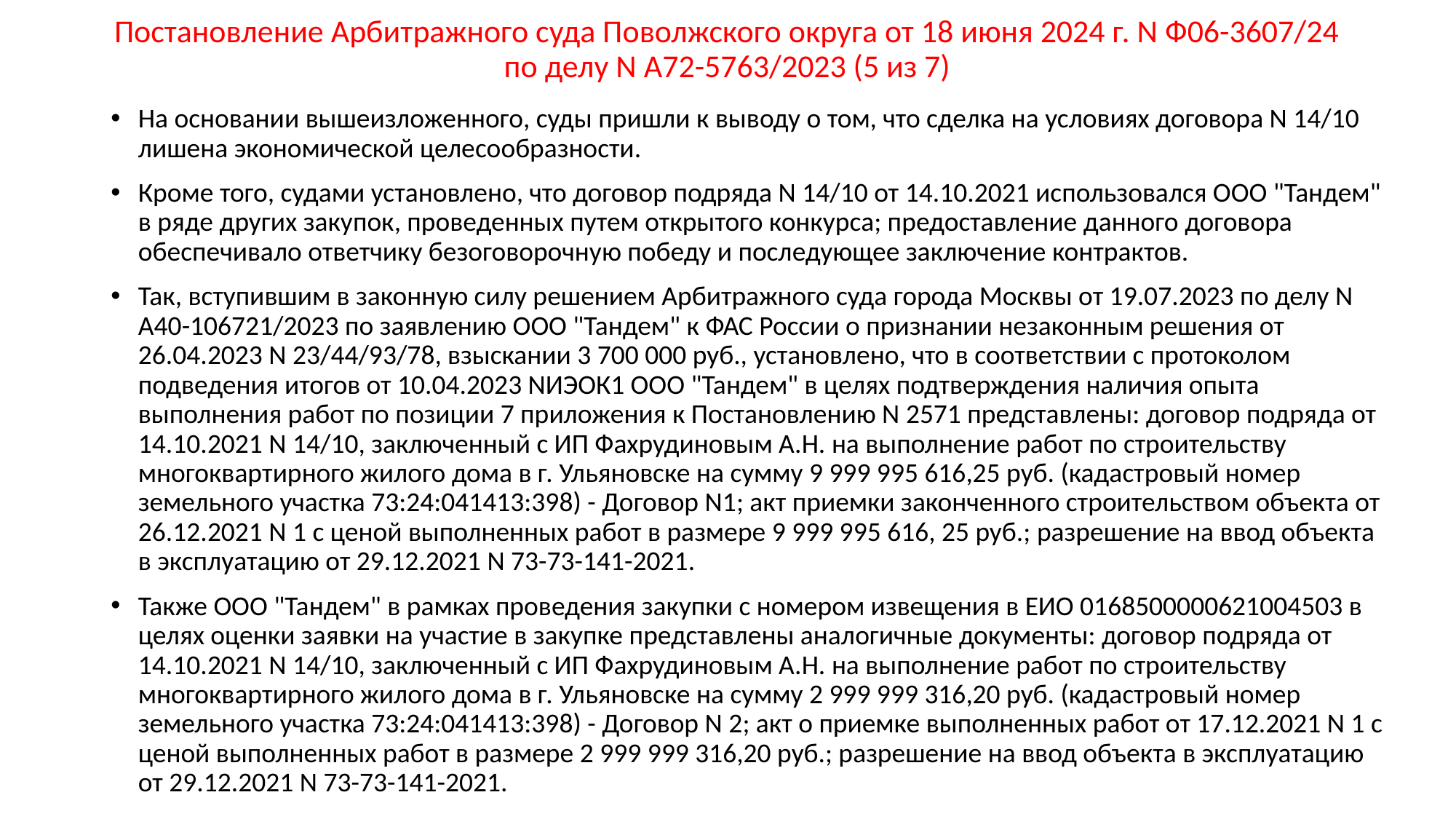

# Постановление Арбитражного суда Поволжского округа от 18 июня 2024 г. N Ф06-3607/24 по делу N А72-5763/2023 (5 из 7)
На основании вышеизложенного, суды пришли к выводу о том, что сделка на условиях договора N 14/10 лишена экономической целесообразности.
Кроме того, судами установлено, что договор подряда N 14/10 от 14.10.2021 использовался ООО "Тандем" в ряде других закупок, проведенных путем открытого конкурса; предоставление данного договора обеспечивало ответчику безоговорочную победу и последующее заключение контрактов.
Так, вступившим в законную силу решением Арбитражного суда города Москвы от 19.07.2023 по делу N А40-106721/2023 по заявлению ООО "Тандем" к ФАС России о признании незаконным решения от 26.04.2023 N 23/44/93/78, взыскании 3 700 000 руб., установлено, что в соответствии с протоколом подведения итогов от 10.04.2023 NИЭОК1 ООО "Тандем" в целях подтверждения наличия опыта выполнения работ по позиции 7 приложения к Постановлению N 2571 представлены: договор подряда от 14.10.2021 N 14/10, заключенный с ИП Фахрудиновым А.Н. на выполнение работ по строительству многоквартирного жилого дома в г. Ульяновске на сумму 9 999 995 616,25 руб. (кадастровый номер земельного участка 73:24:041413:398) - Договор N1; акт приемки законченного строительством объекта от 26.12.2021 N 1 с ценой выполненных работ в размере 9 999 995 616, 25 руб.; разрешение на ввод объекта в эксплуатацию от 29.12.2021 N 73-73-141-2021.
Также ООО "Тандем" в рамках проведения закупки с номером извещения в ЕИО 0168500000621004503 в целях оценки заявки на участие в закупке представлены аналогичные документы: договор подряда от 14.10.2021 N 14/10, заключенный с ИП Фахрудиновым А.Н. на выполнение работ по строительству многоквартирного жилого дома в г. Ульяновске на сумму 2 999 999 316,20 руб. (кадастровый номер земельного участка 73:24:041413:398) - Договор N 2; акт о приемке выполненных работ от 17.12.2021 N 1 с ценой выполненных работ в размере 2 999 999 316,20 руб.; разрешение на ввод объекта в эксплуатацию от 29.12.2021 N 73-73-141-2021.